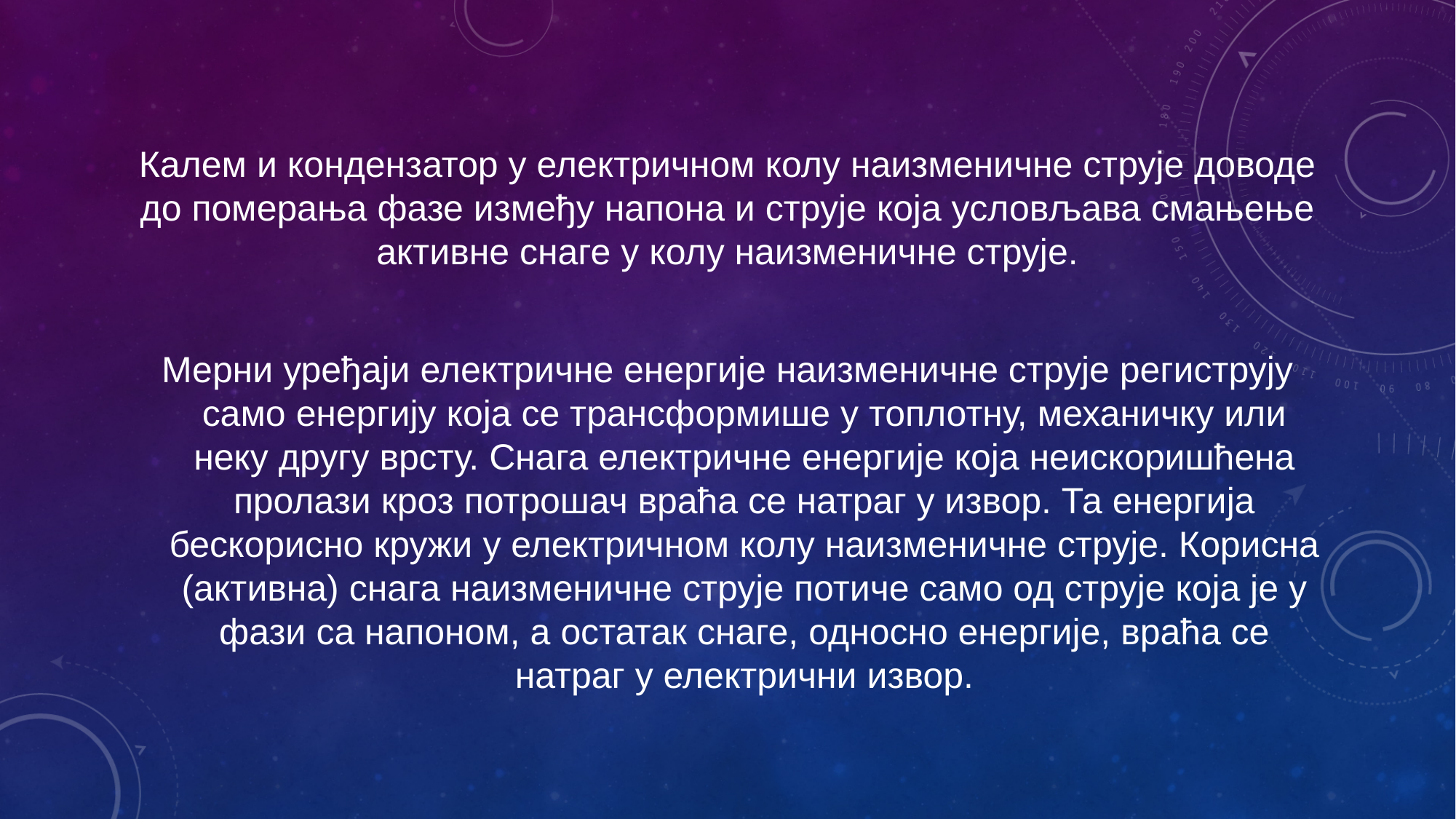

Калем и кондензатор у електричном колу наизменичне струје доводе до померања фазе између напона и струје која условљава смањење активне снаге у колу наизменичне струје.

Мерни уређаји електричне енергије наизменичне струје региструју само енергију која се трансформише у топлотну, механичку или неку другу врсту. Снага електричне енергије која неискоришћена пролази кроз потрошач враћа се натраг у извор. Та енергија бескорисно кружи у електричном колу наизменичне струје. Корисна (активна) снага наизменичне струје потиче само од струје која је у фази са напоном, а остатак снаге, односно енергије, враћа се натраг у електрични извор.